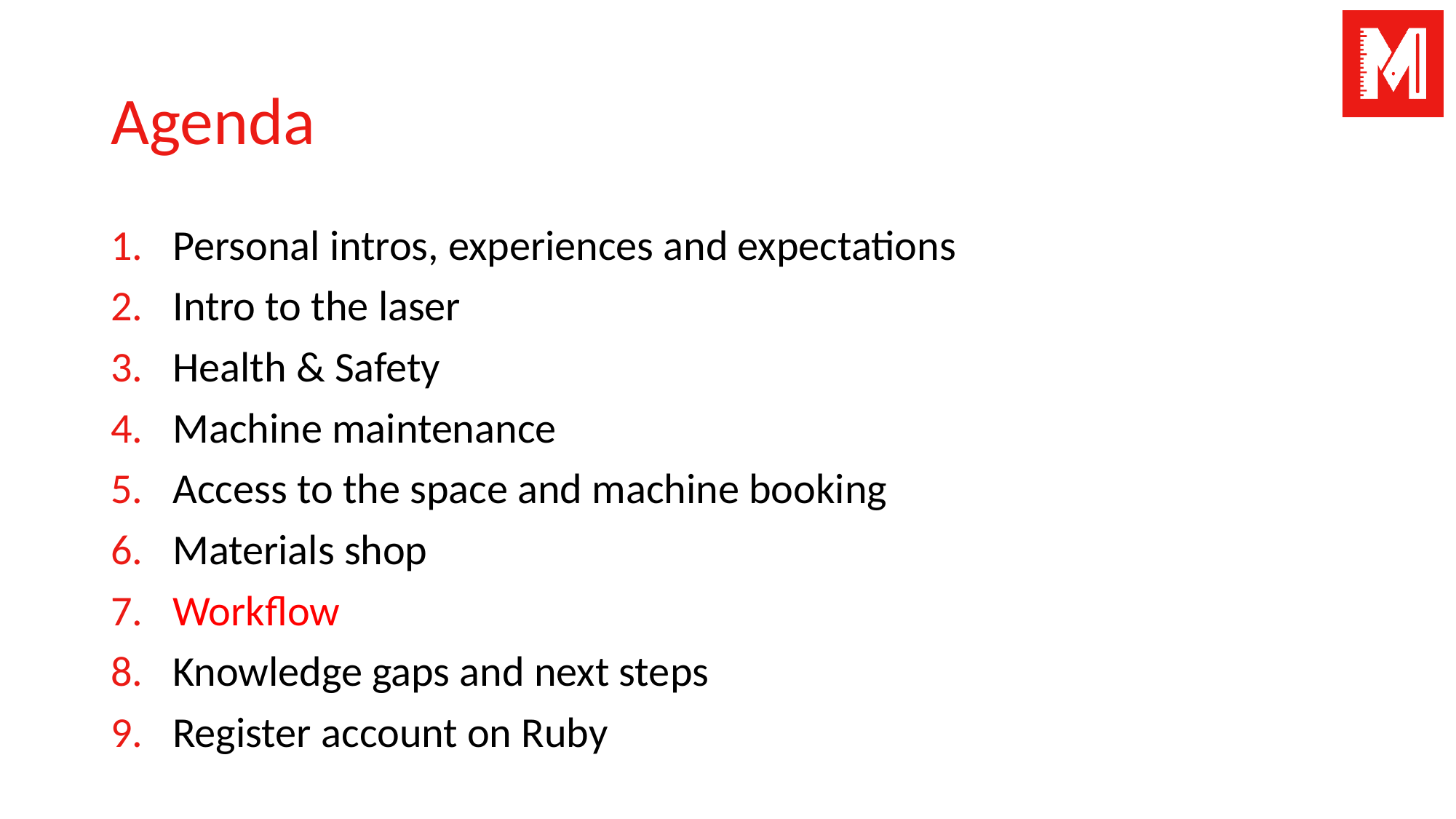

# Agenda
Personal intros, experiences and expectations
Intro to the laser
Health & Safety
Machine maintenance
Access to the space and machine booking
Materials shop
Workflow
Knowledge gaps and next steps
Register account on Ruby